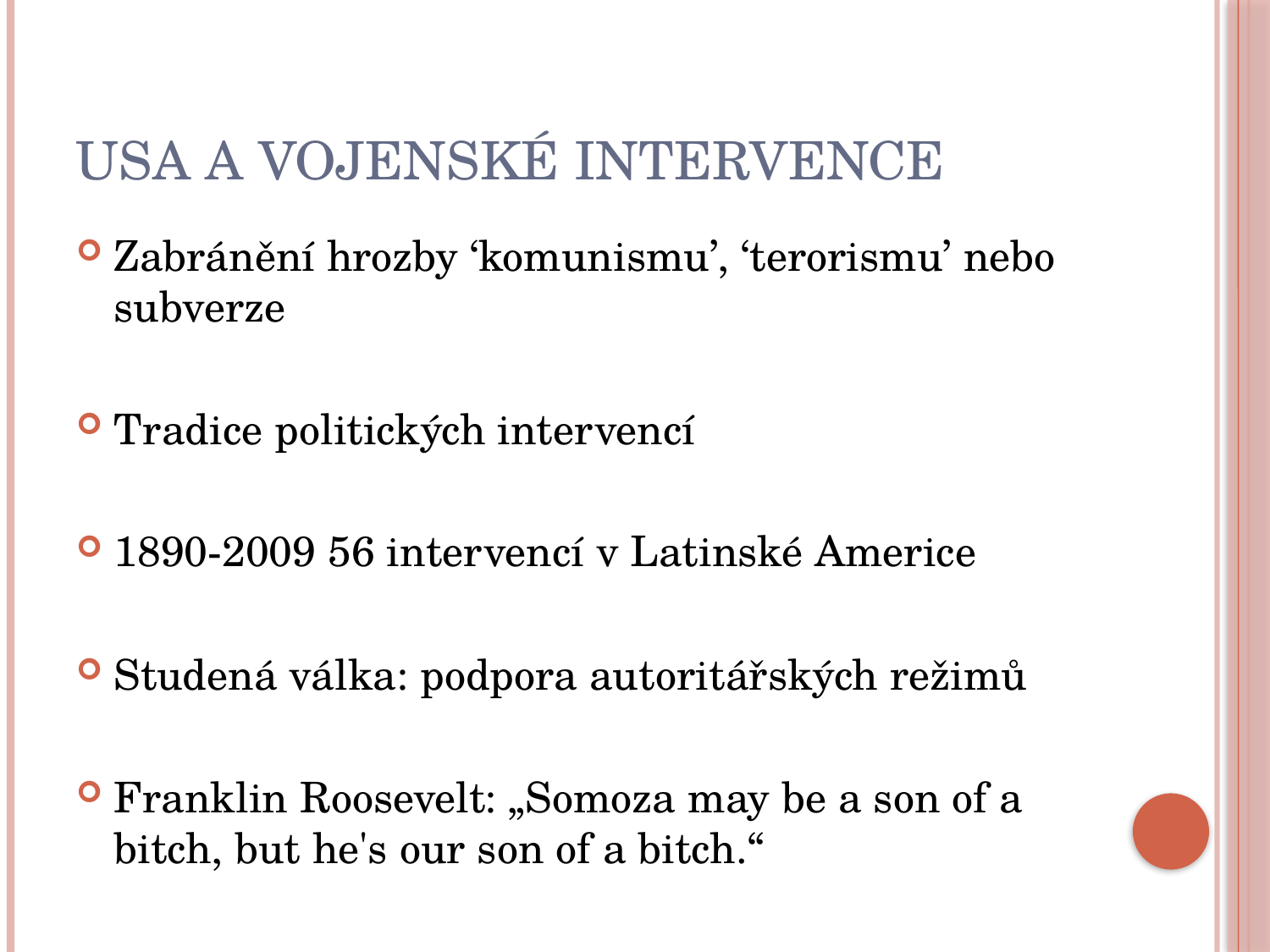

# USA a vojenské intervence
Zabránění hrozby ‘komunismu’, ‘terorismu’ nebo subverze

Tradice politických intervencí

1890-2009 56 intervencí v Latinské Americe

Studená válka: podpora autoritářských režimů

Franklin Roosevelt: „Somoza may be a son of a bitch, but he's our son of a bitch.“